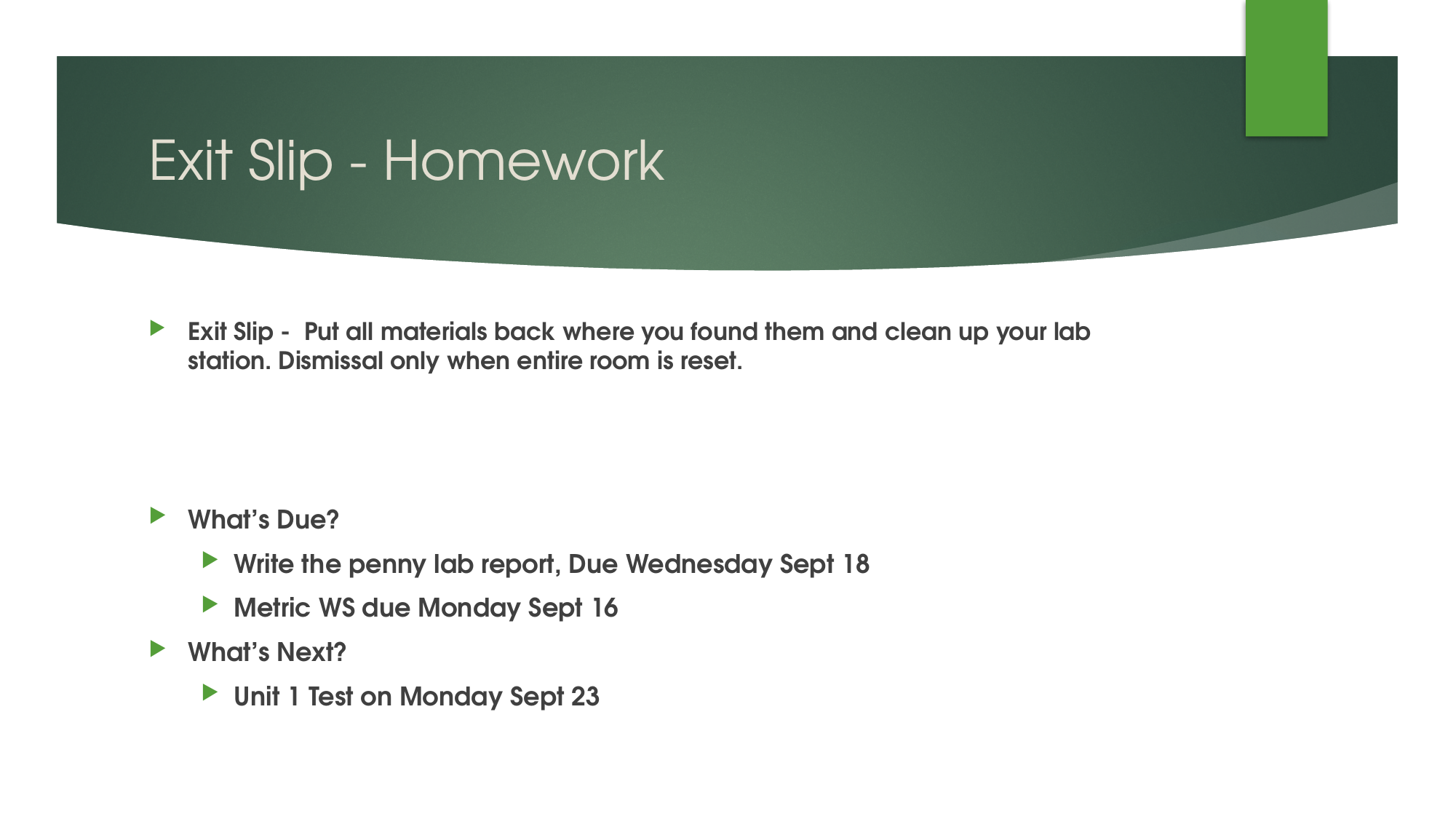

# Exit Slip - Homework
Exit Slip -  Put all materials back where you found them and clean up your lab station. Dismissal only when entire room is reset.

What’s Due?
Write the penny lab report, Due Wednesday Sept 18
Metric WS due Monday Sept 16
What’s Next?
Unit 1 Test on Monday Sept 23